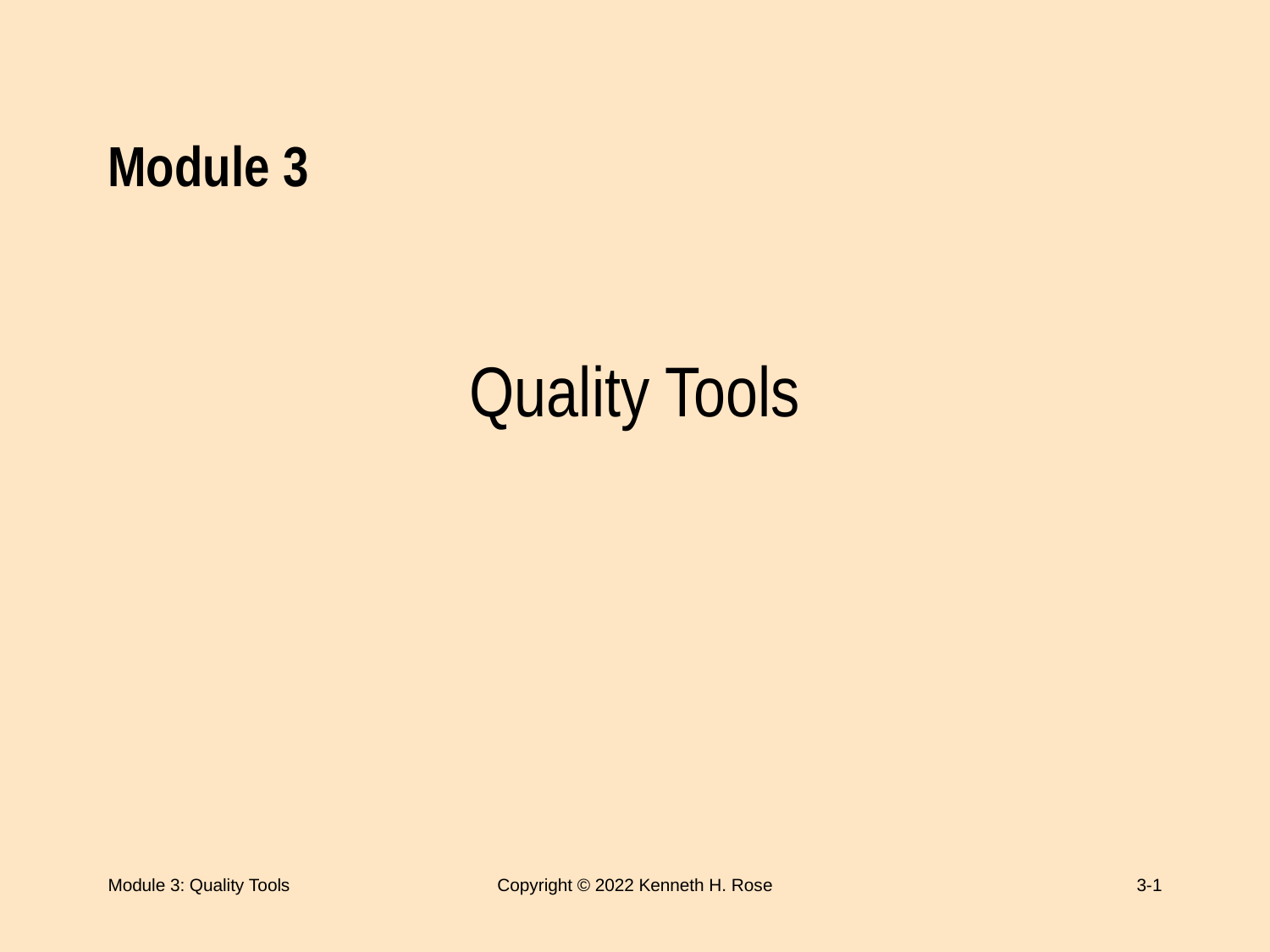

# Module 3

Quality Tools
Module 3: Quality Tools
Copyright © 2022 Kenneth H. Rose
3-1